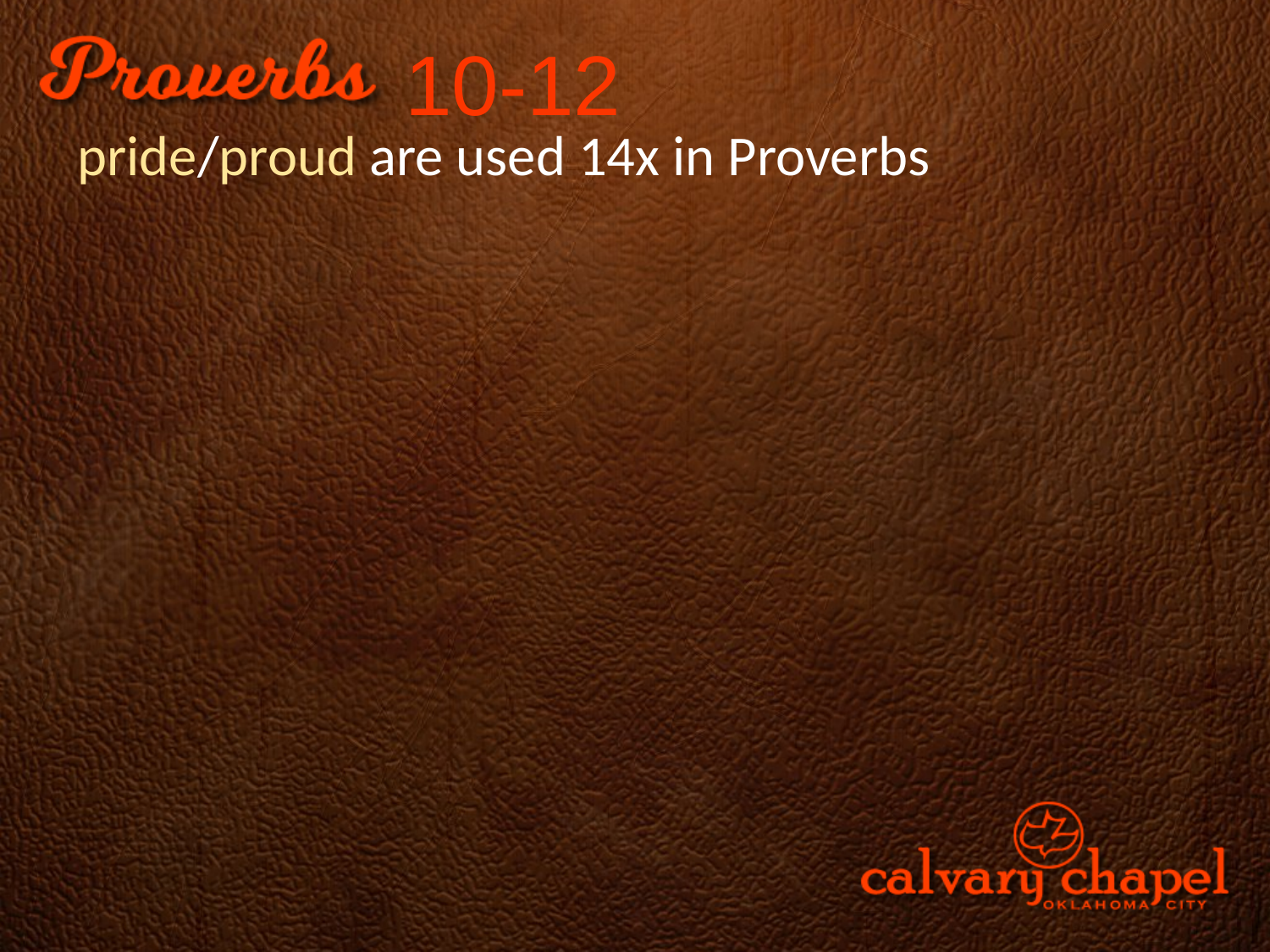

10-12
pride/proud are used 14x in Proverbs